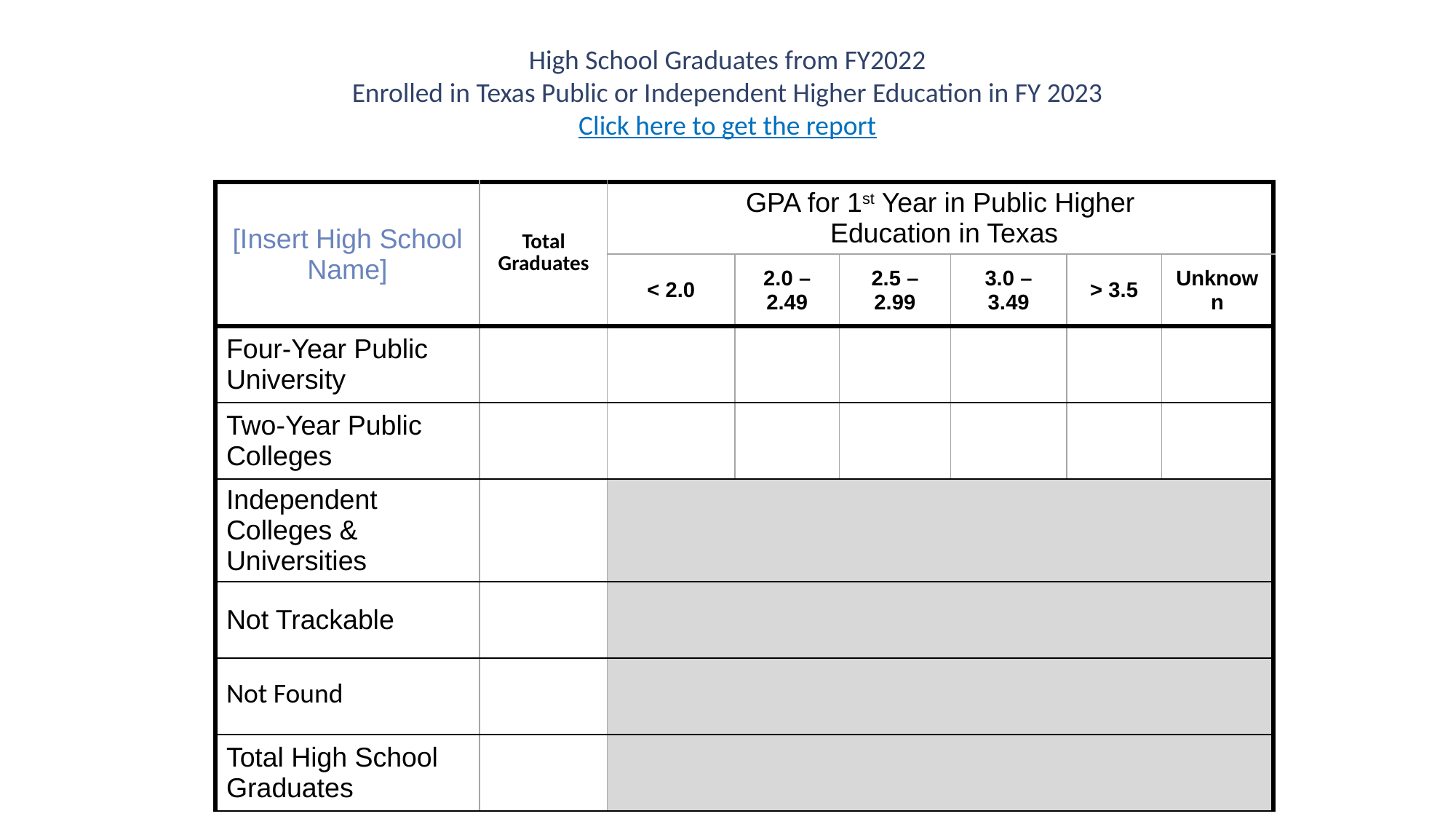

High School Graduates from FY2022
Enrolled in Texas Public or Independent Higher Education in FY 2023
Click here to get the report
| [Insert High School Name] | Total Graduates | GPA for 1st Year in Public Higher Education in Texas |  |  |  |  |  |
| --- | --- | --- | --- | --- | --- | --- | --- |
|  |  | < 2.0 | 2.0 – 2.49 | 2.5 – 2.99 | 3.0 – 3.49 | > 3.5 | Unknown |
| Four-Year Public University |  |  |  |  |  |  |  |
| Two-Year Public Colleges |  |  |  |  |  |  |  |
| Independent Colleges & Universities |  |  |  |  |  |  |  |
| Not Trackable |  |  |  |  |  |  |  |
| Not Found |  |  |  |  |  |  |  |
| Total High School Graduates |  |  |  |  |  |  |  |